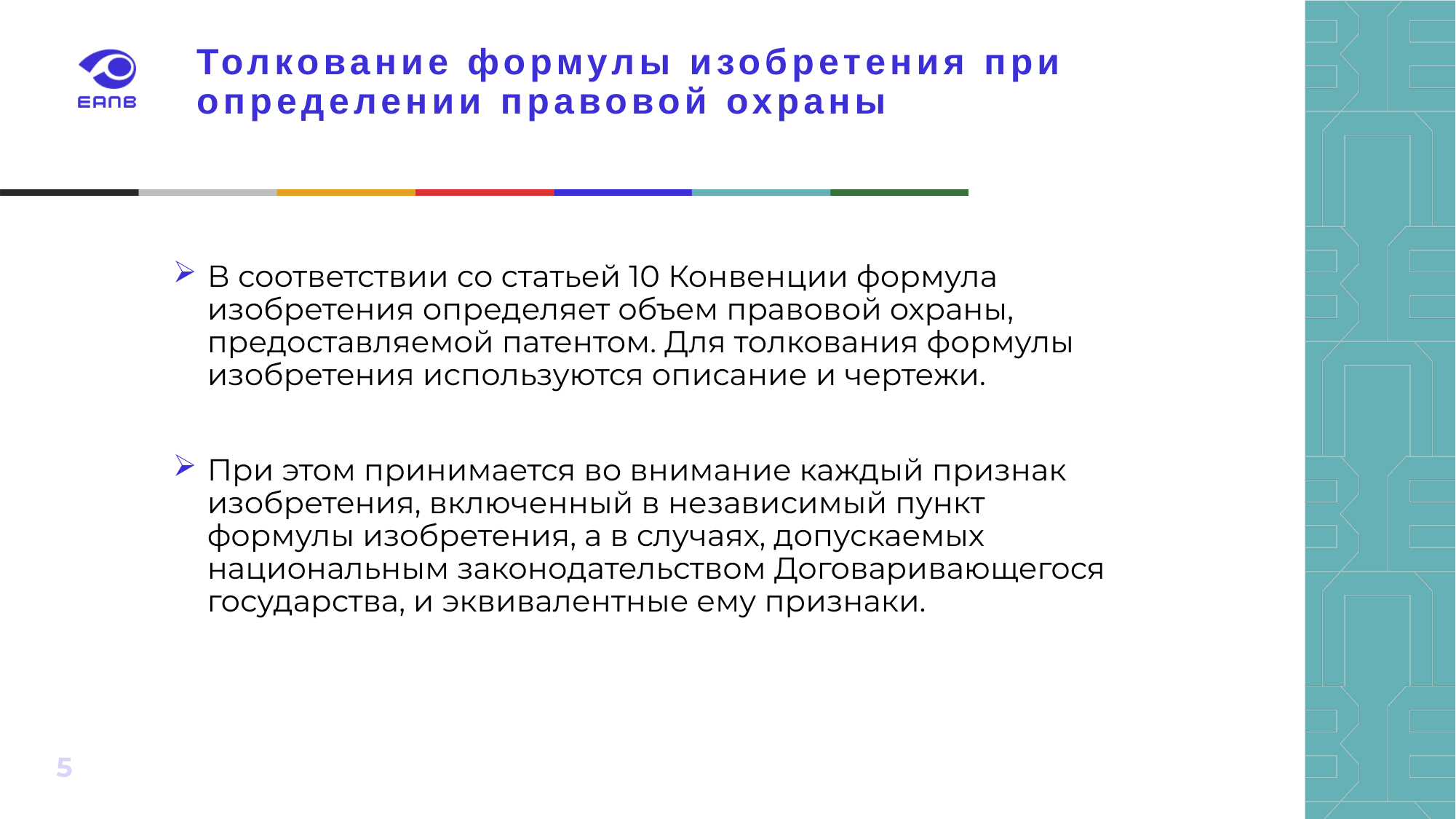

# Толкование формулы изобретения при определении правовой охраны
В соответствии со статьей 10 Конвенции формула изобретения определяет объем правовой охраны, предоставляемой патентом. Для толкования формулы изобретения используются описание и чертежи.

При этом принимается во внимание каждый признак изобретения, включенный в независимый пункт формулы изобретения, а в случаях, допускаемых национальным законодательством Договаривающегося государства, и эквивалентные ему признаки.